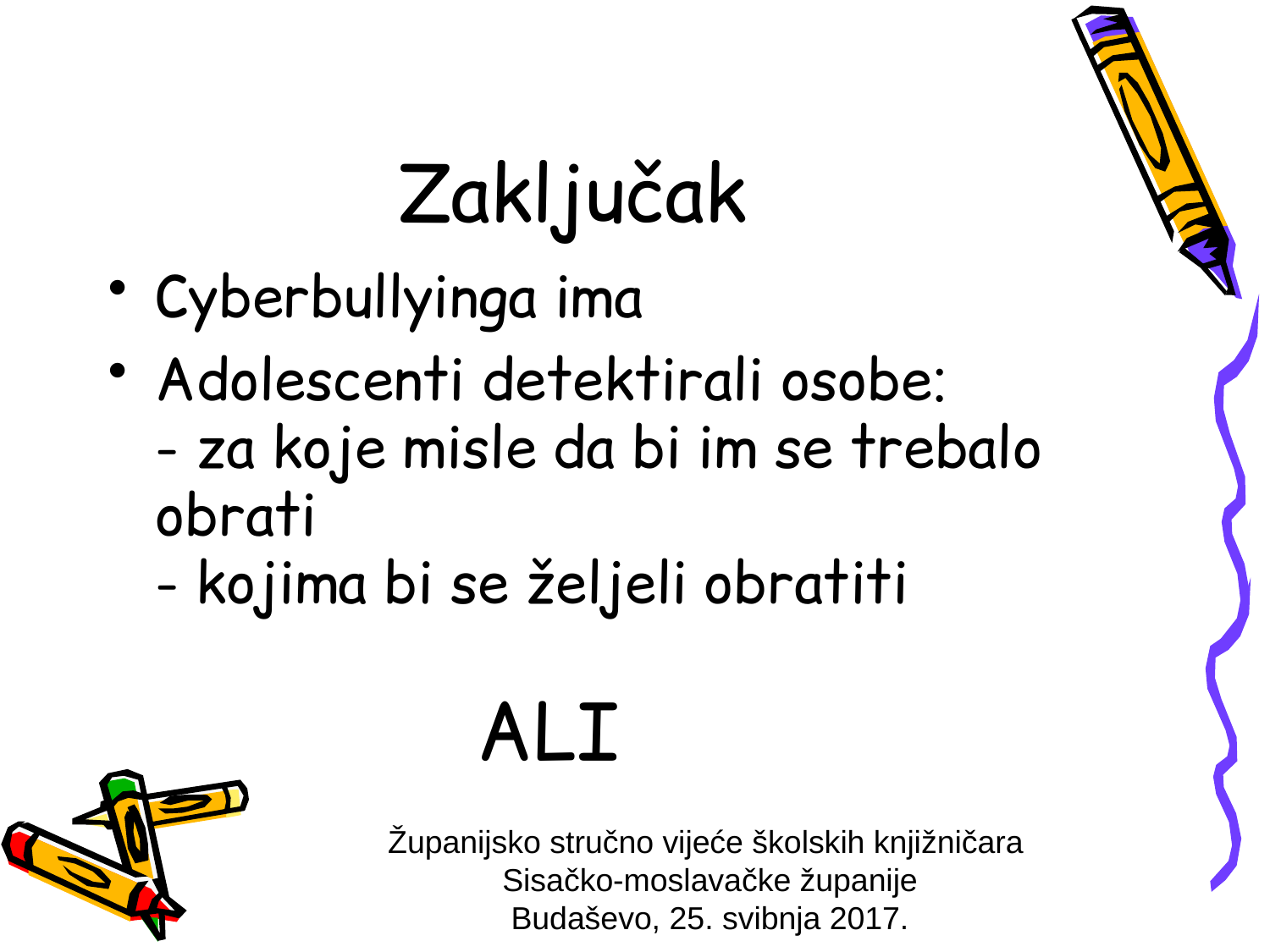

# Zaključak
Cyberbullyinga ima
Adolescenti detektirali osobe:
- za koje misle da bi im se trebalo obrati
- kojima bi se željeli obratiti
                   ALI
Županijsko stručno vijeće školskih knjižničara
Sisačko-moslavačke županije
Budaševo, 25. svibnja 2017.